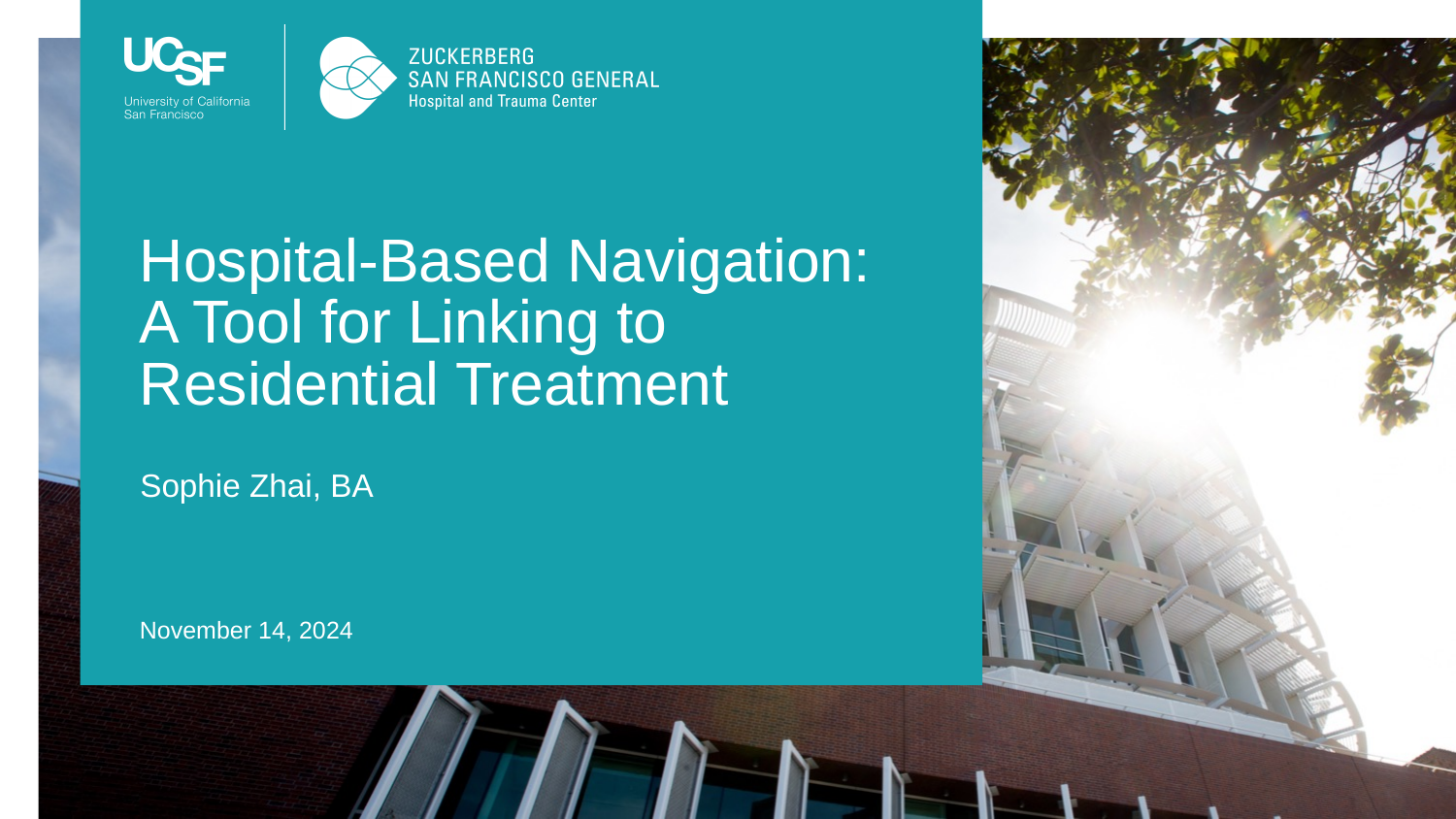

# Hospital-Based Navigation: A Tool for Linking to Residential Treatment
Sophie Zhai, BA

November 14, 2024